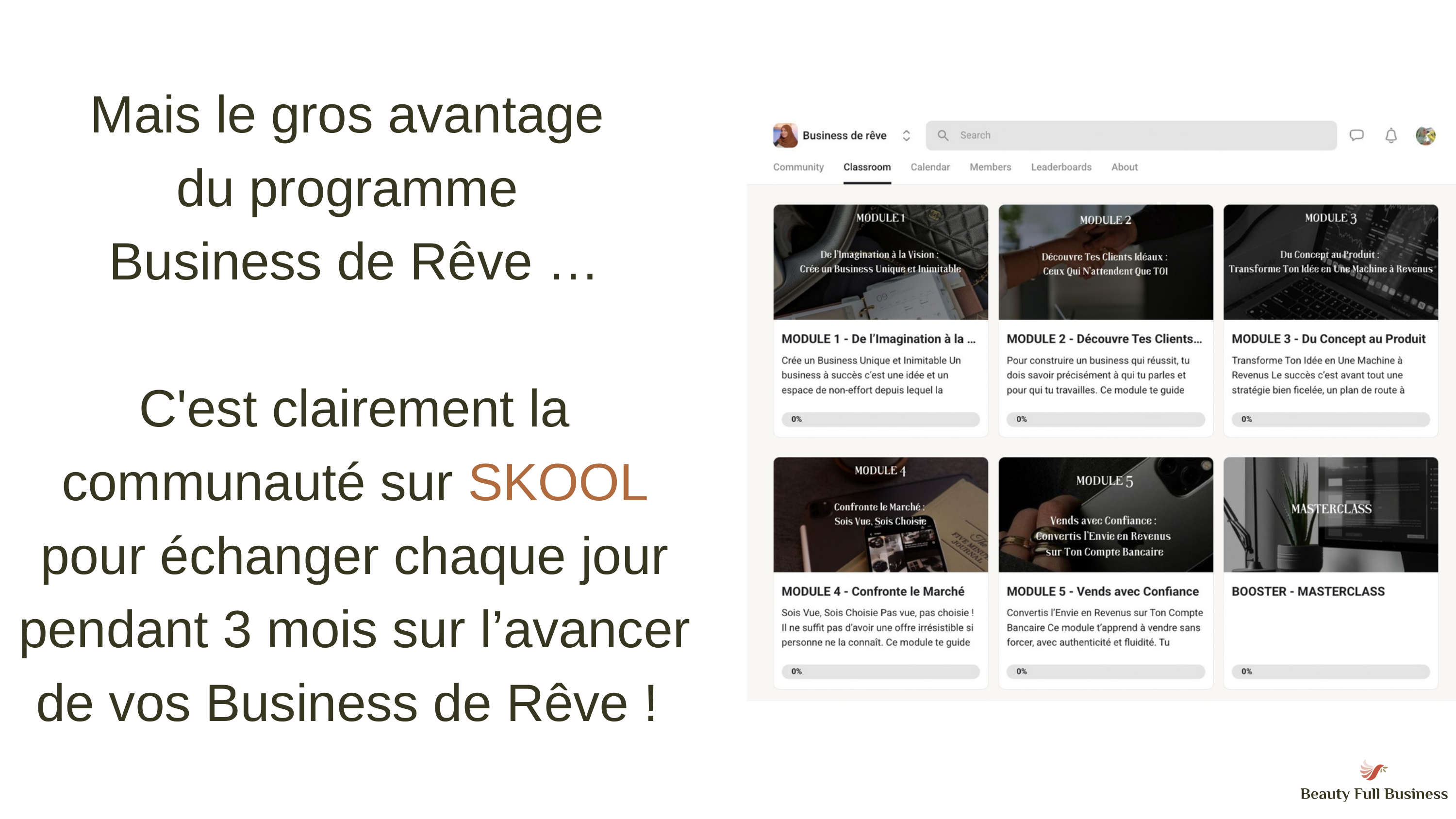

Mais le gros avantage
du programme
Business de Rêve …

C'est clairement la communauté sur SKOOL pour échanger chaque jour pendant 3 mois sur l’avancer de vos Business de Rêve !